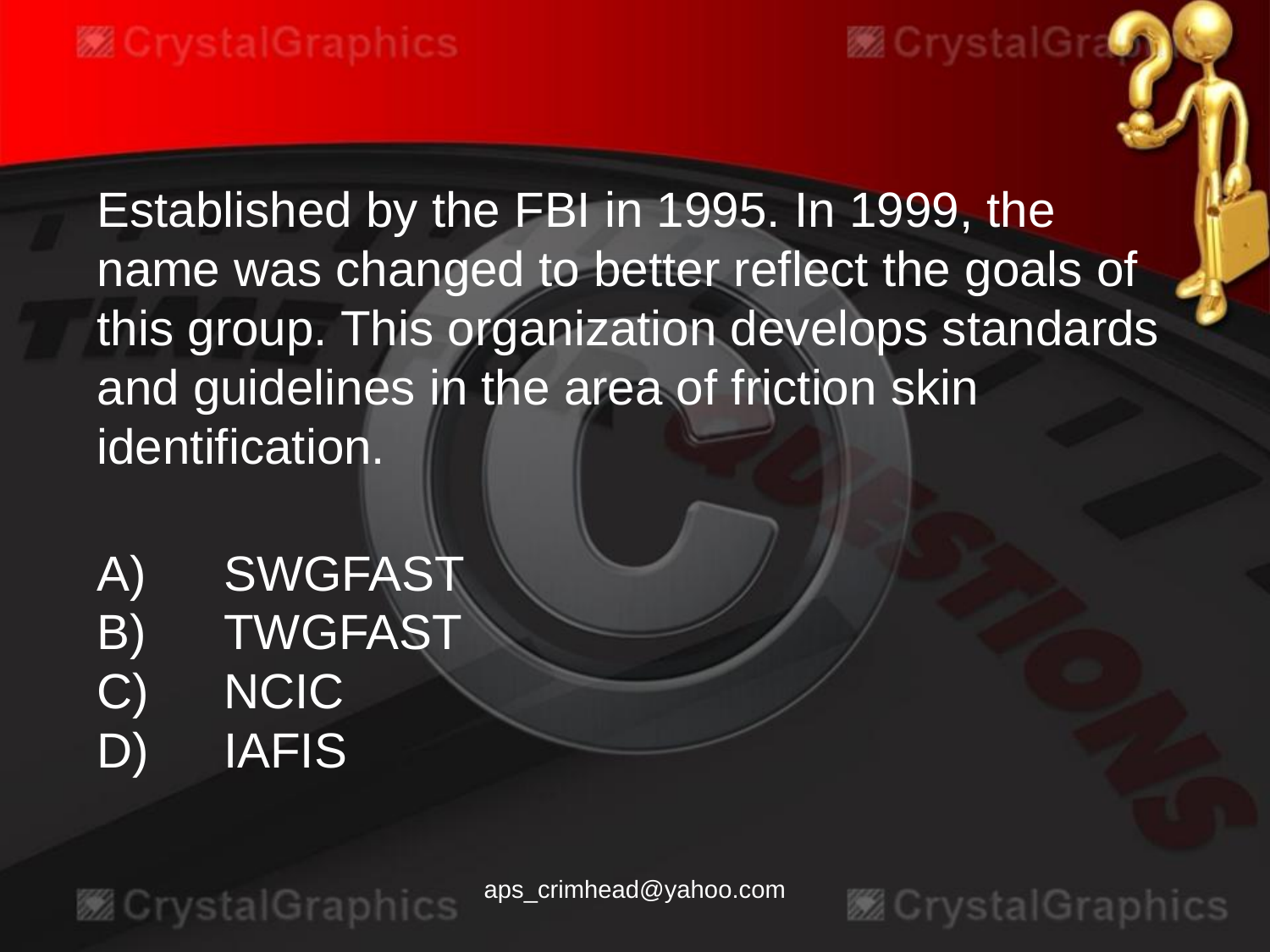

Established by the FBI in 1995. In 1999, the name was changed to better reflect the goals of this group. This organization develops standards and guidelines in the area of friction skin identification.

A)	SWGFAST
B)	TWGFAST
C)	NCIC
D)	IAFIS
aps_crimhead@yahoo.com